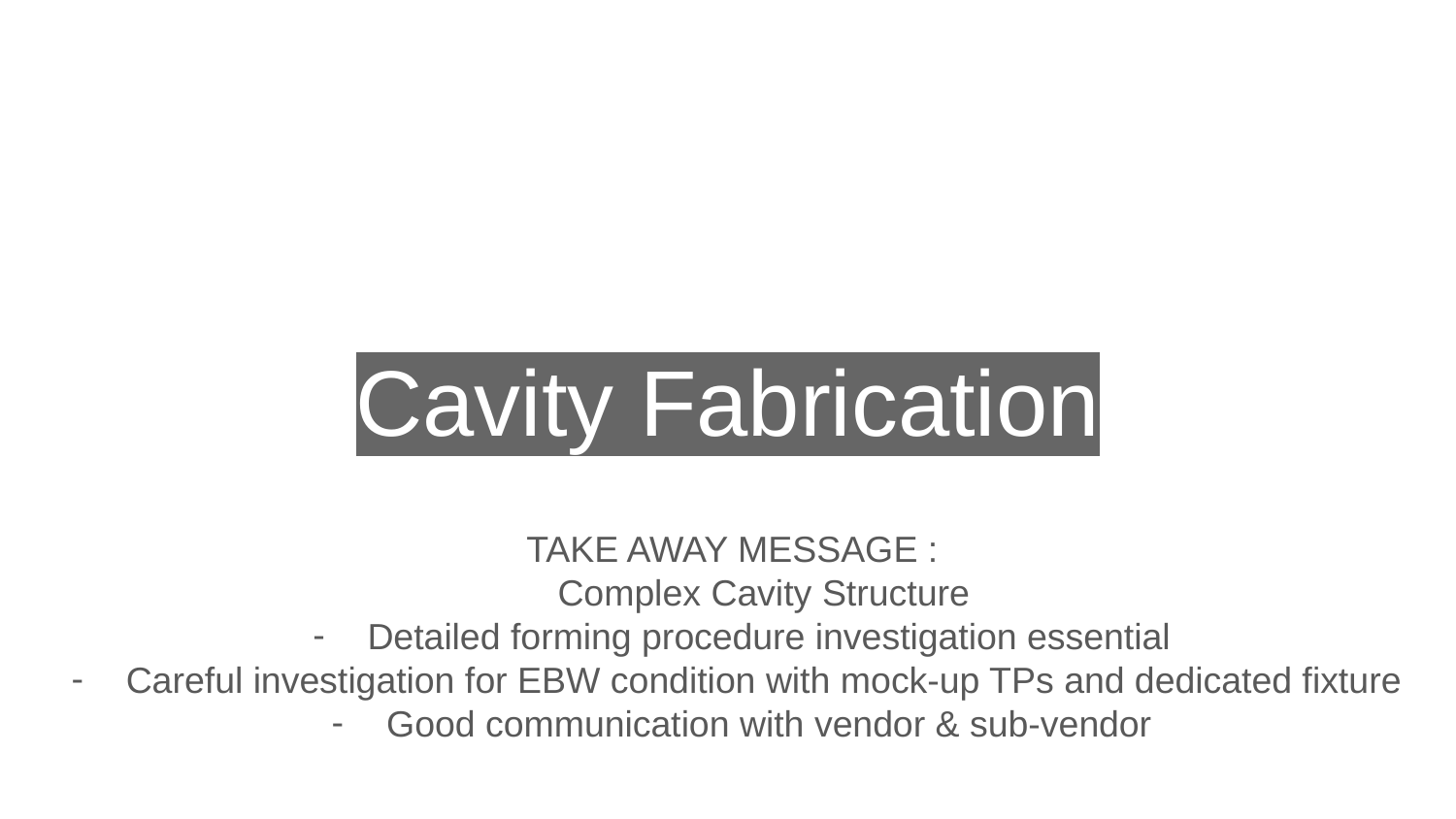

# Cavity Fabrication

TAKE AWAY MESSAGE :
Complex Cavity Structure
Detailed forming procedure investigation essential
Careful investigation for EBW condition with mock-up TPs and dedicated fixture
Good communication with vendor & sub-vendor